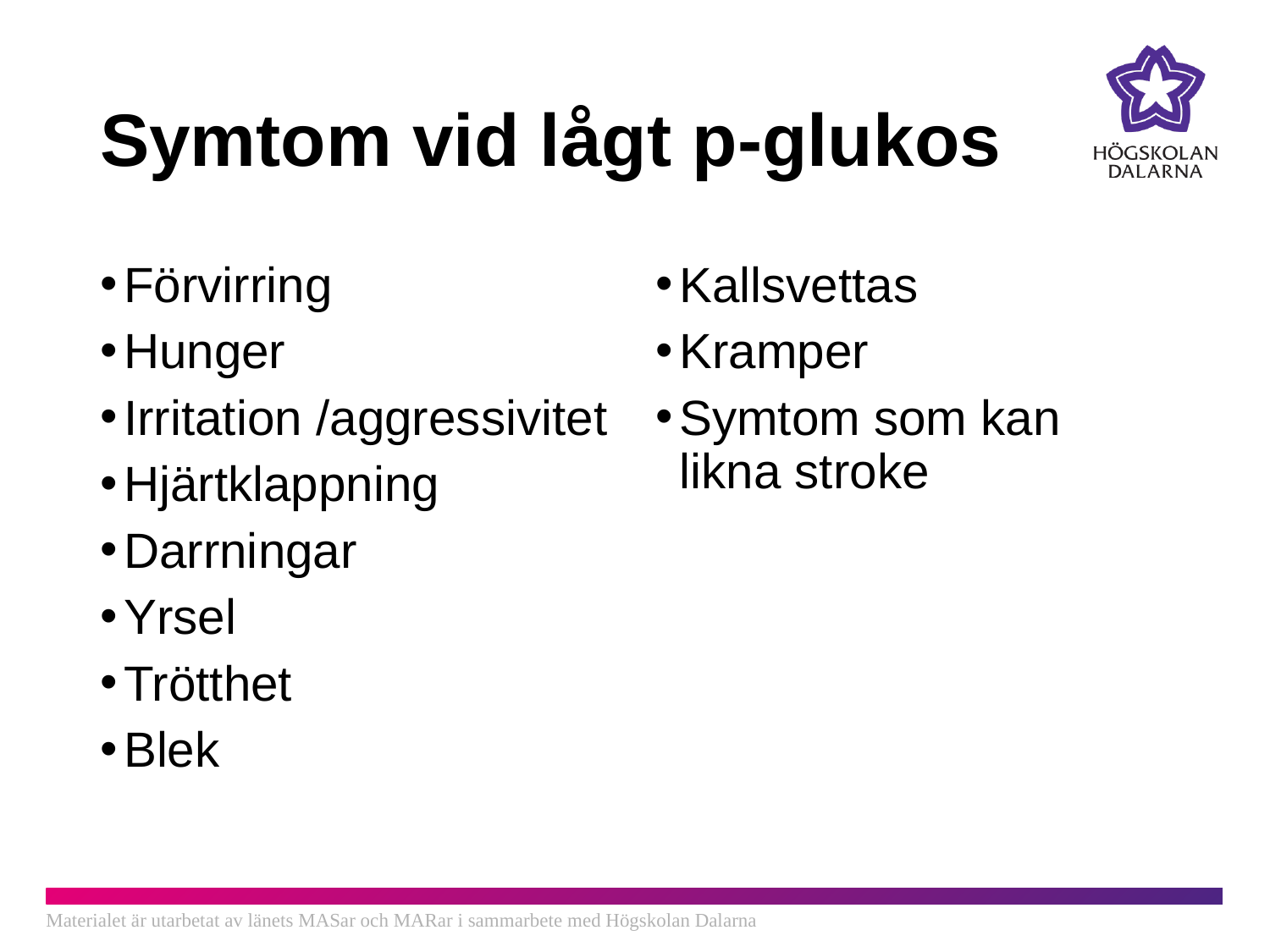

# Symtom vid lågt p-glukos
Förvirring
Hunger
Irritation /aggressivitet
Hjärtklappning
Darrningar
Yrsel
Trötthet
Blek

Kallsvettas
Kramper
Symtom som kan likna stroke

Materialet är utarbetat av länets MASar och MARar i sammarbete med Högskolan Dalarna